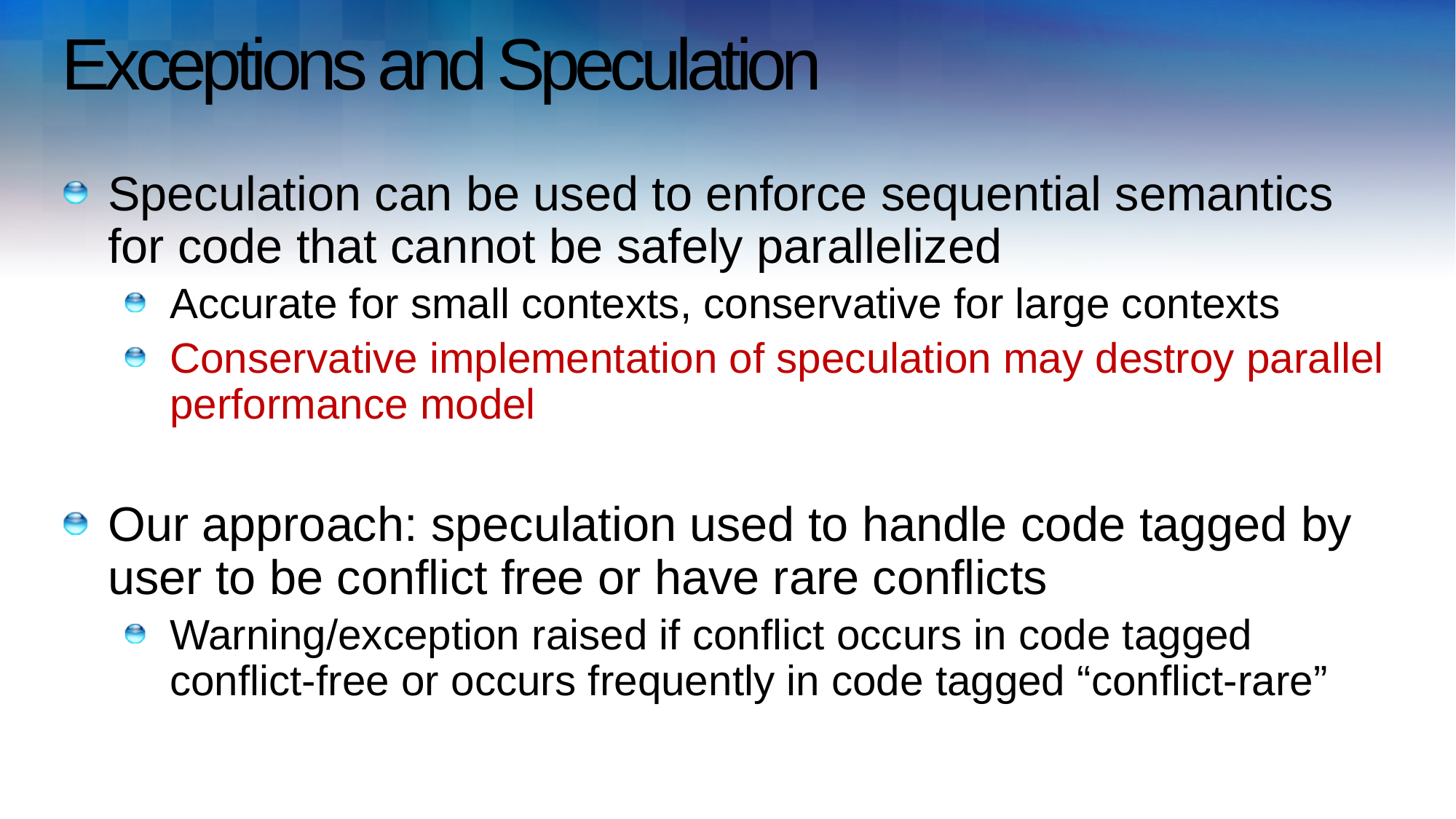

# Exceptions and Speculation
Speculation can be used to enforce sequential semantics for code that cannot be safely parallelized
Accurate for small contexts, conservative for large contexts
Conservative implementation of speculation may destroy parallel performance model

Our approach: speculation used to handle code tagged by user to be conflict free or have rare conflicts
Warning/exception raised if conflict occurs in code tagged conflict-free or occurs frequently in code tagged “conflict-rare”